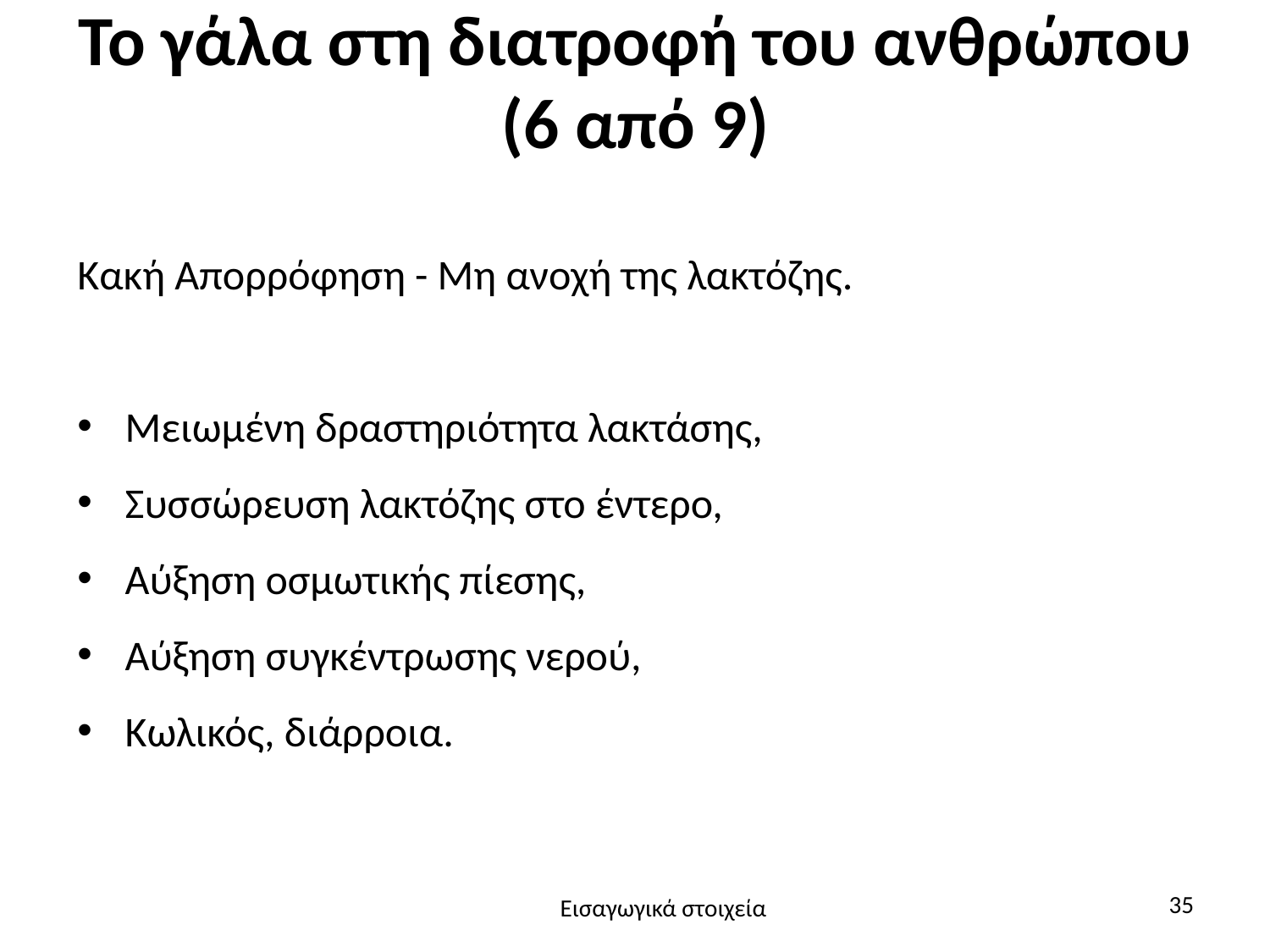

# Το γάλα στη διατροφή του ανθρώπου (6 από 9)
Κακή Απορρόφηση - Μη ανοχή της λακτόζης.

Μειωμένη δραστηριότητα λακτάσης,
Συσσώρευση λακτόζης στο έντερο,
Αύξηση οσμωτικής πίεσης,
Αύξηση συγκέντρωσης νερού,
Κωλικός, διάρροια.
35
Εισαγωγικά στοιχεία